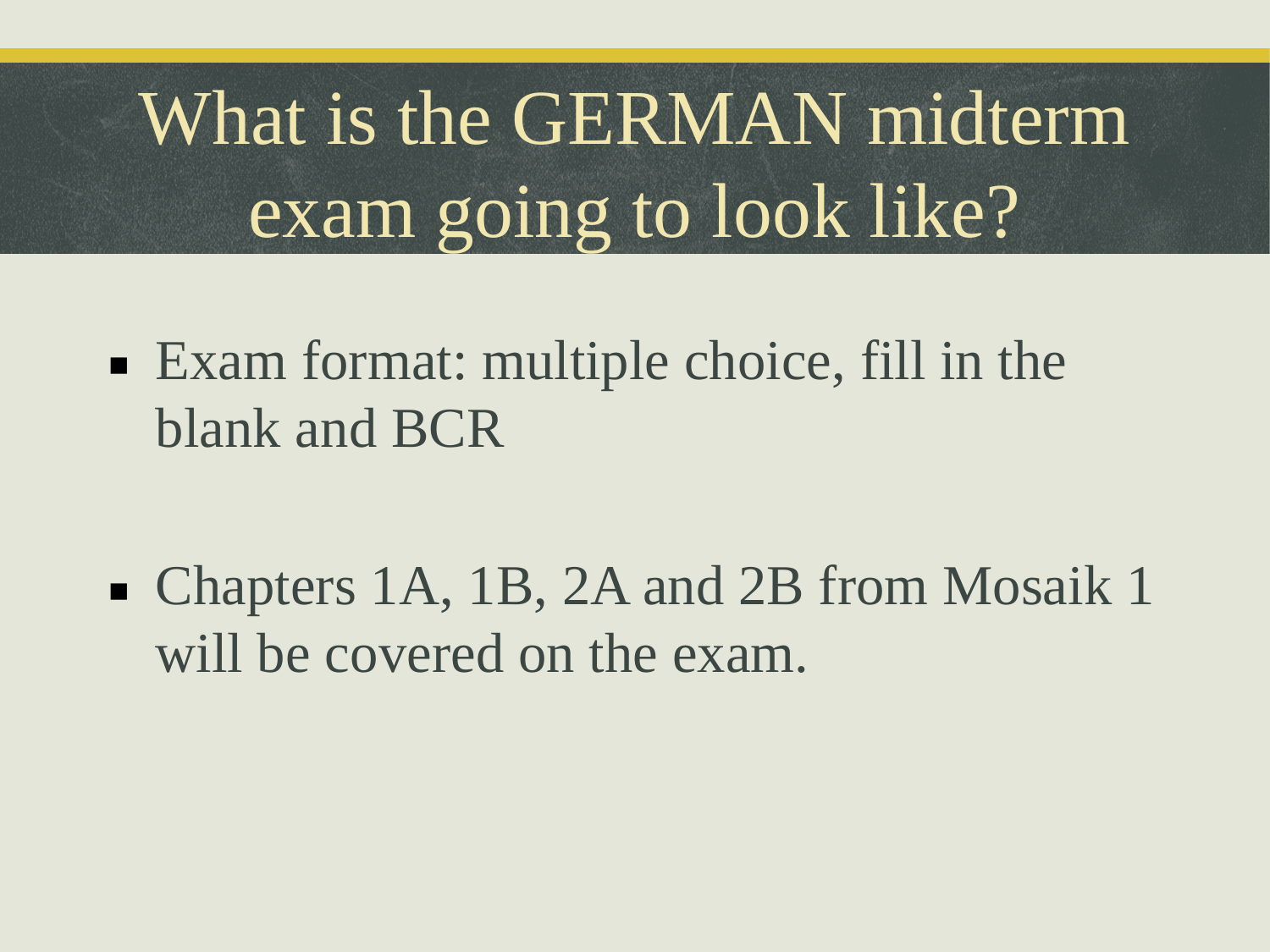

What is the GERMAN midterm exam going to look like?
Exam format: multiple choice, fill in the blank and BCR

Chapters 1A, 1B, 2A and 2B from Mosaik 1 will be covered on the exam.